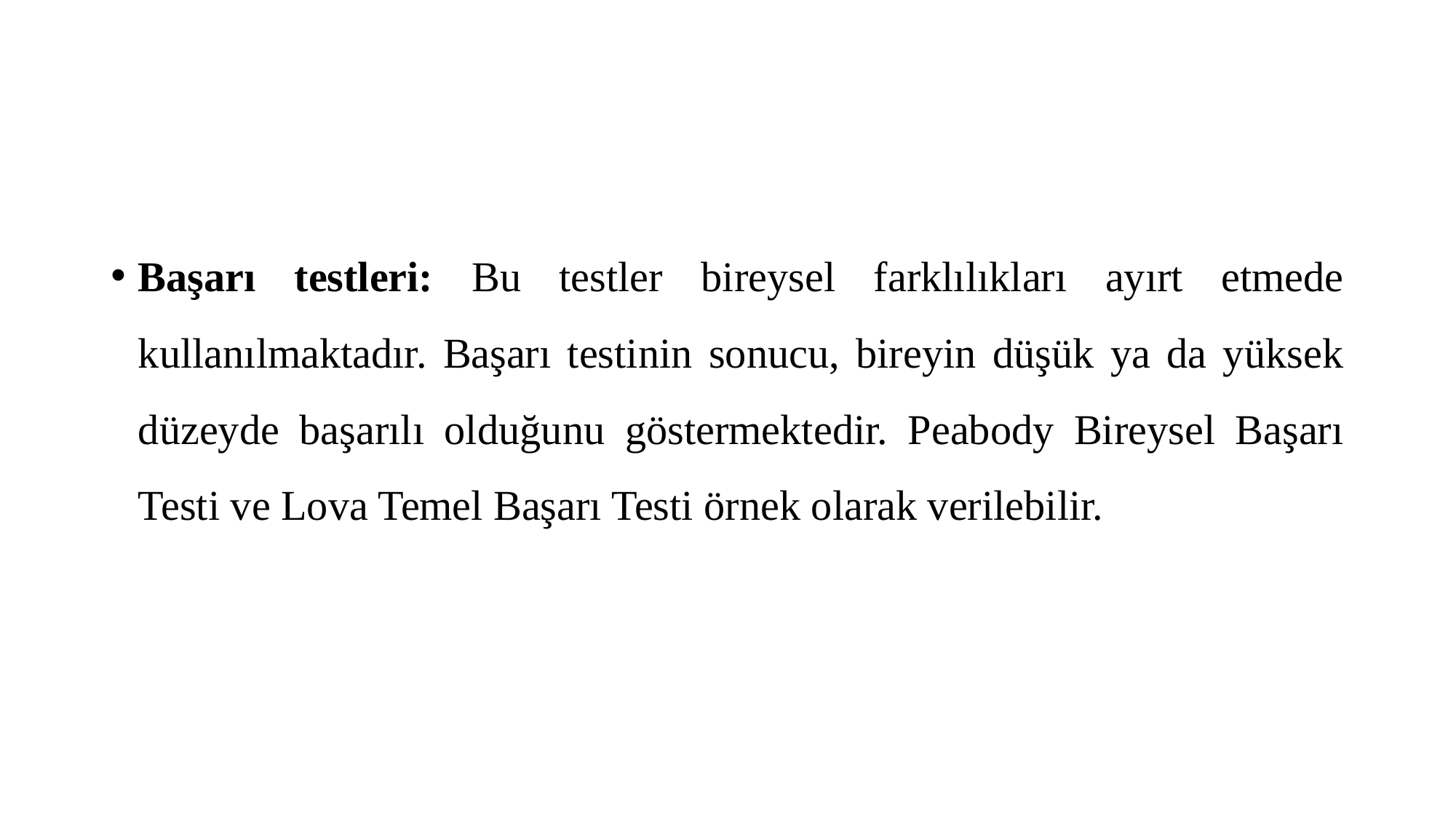

#
Başarı testleri: Bu testler bireysel farklılıkları ayırt etmede kullanılmaktadır. Başarı testinin sonucu, bireyin düşük ya da yüksek düzeyde başarılı olduğunu göstermektedir. Peabody Bireysel Başarı Testi ve Lova Temel Başarı Testi örnek olarak verilebilir.